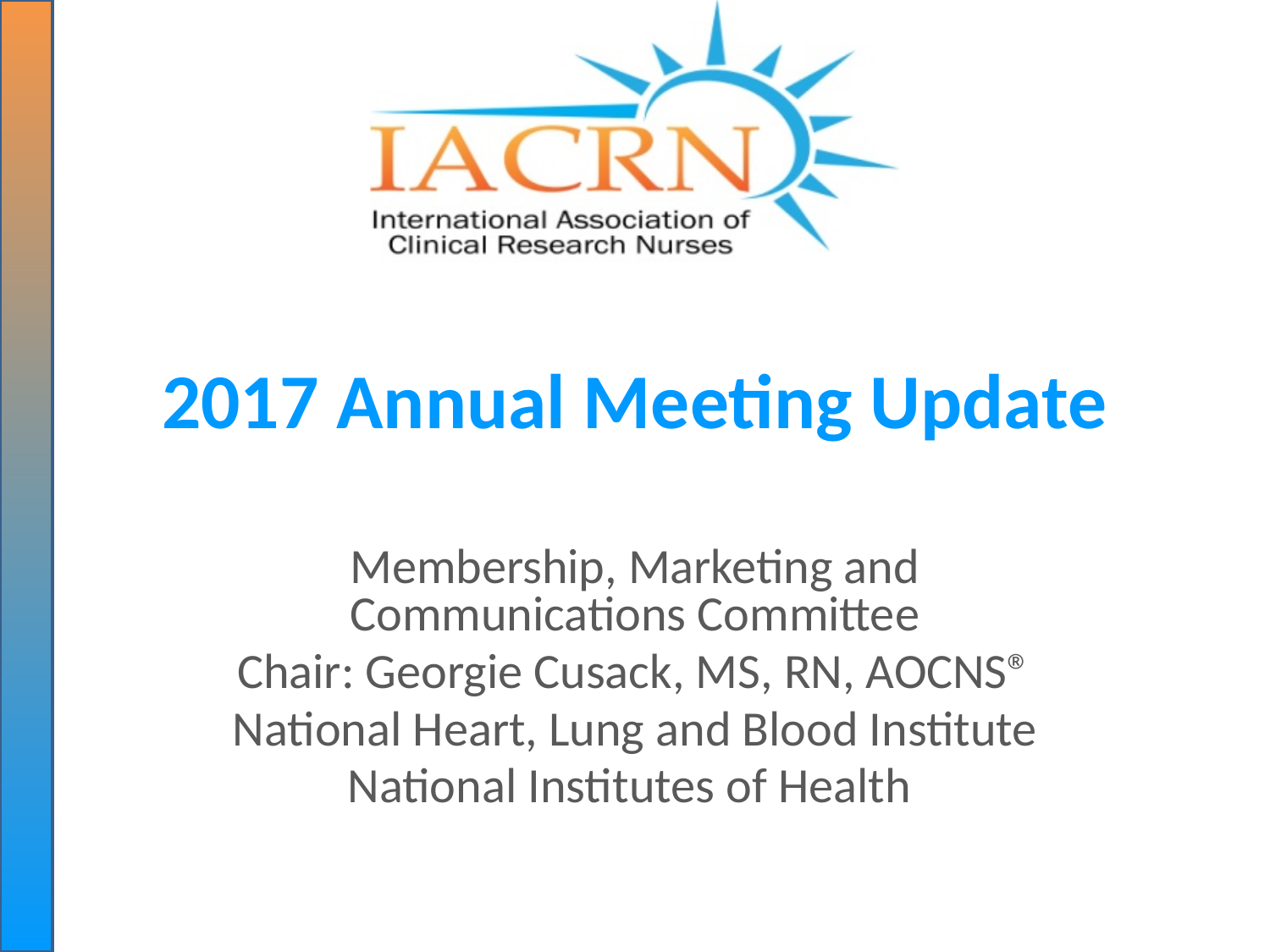

# 2017 Annual Meeting Update
Membership, Marketing and Communications Committee
Chair: Georgie Cusack, MS, RN, AOCNS®
National Heart, Lung and Blood Institute
National Institutes of Health